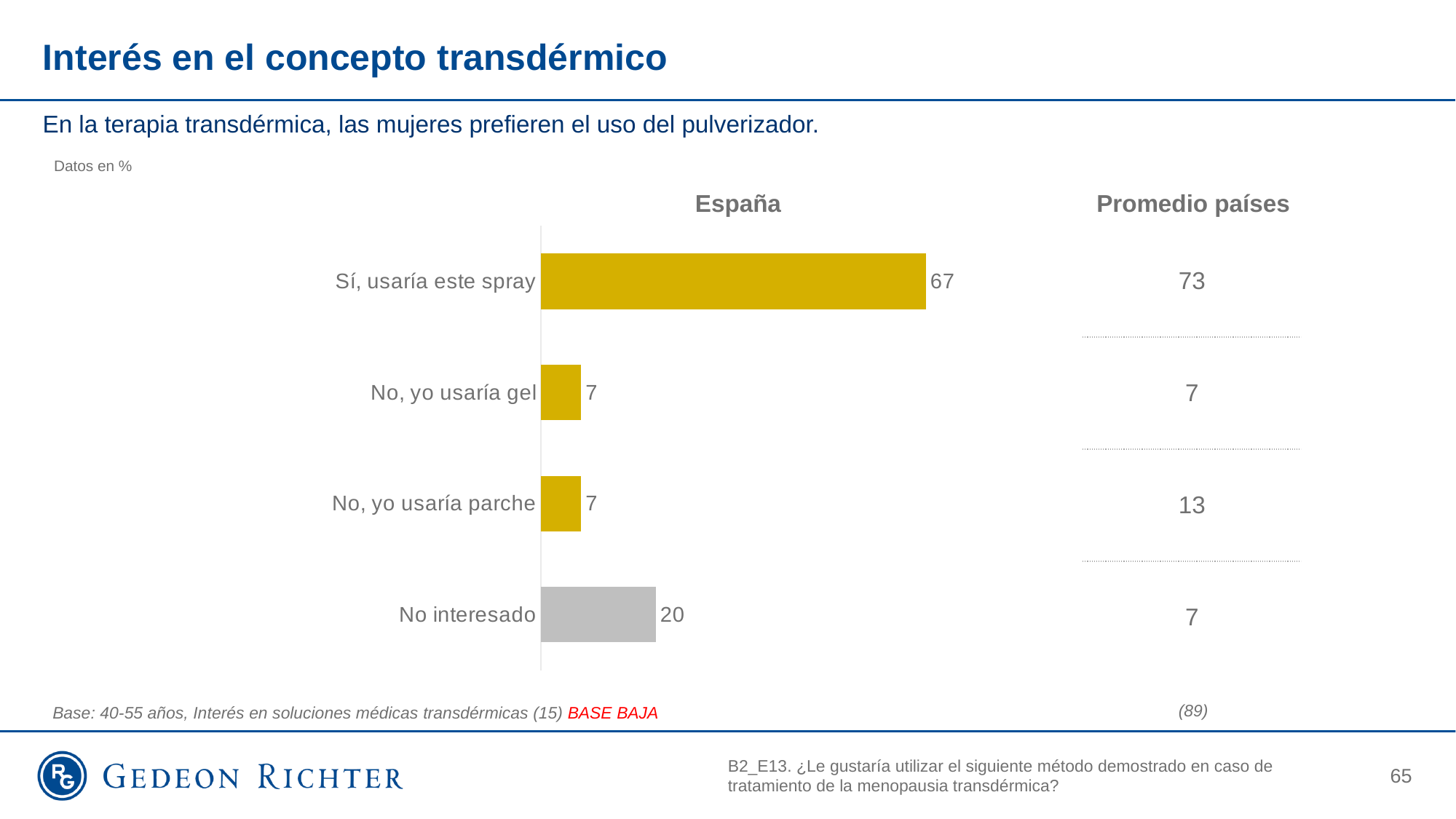

# Interés en el concepto transdérmico
En la terapia transdérmica, las mujeres prefieren el uso del pulverizador.
Datos en %
España
Promedio países

### Chart

| Category | Total España |
|---|---|
| Sí, usaría este spray | 67.0 |
| No, yo usaría gel | 7.0 |
| No, yo usaría parche | 7.0 |
| No interesado | 20.0 |
| 73 |
| --- |
| 7 |
| 13 |
| 7 |
(89)
Base: 40-55 años, Interés en soluciones médicas transdérmicas (15) BASE BAJA
B2_E13. ¿Le gustaría utilizar el siguiente método demostrado en caso de tratamiento de la menopausia transdérmica?
65